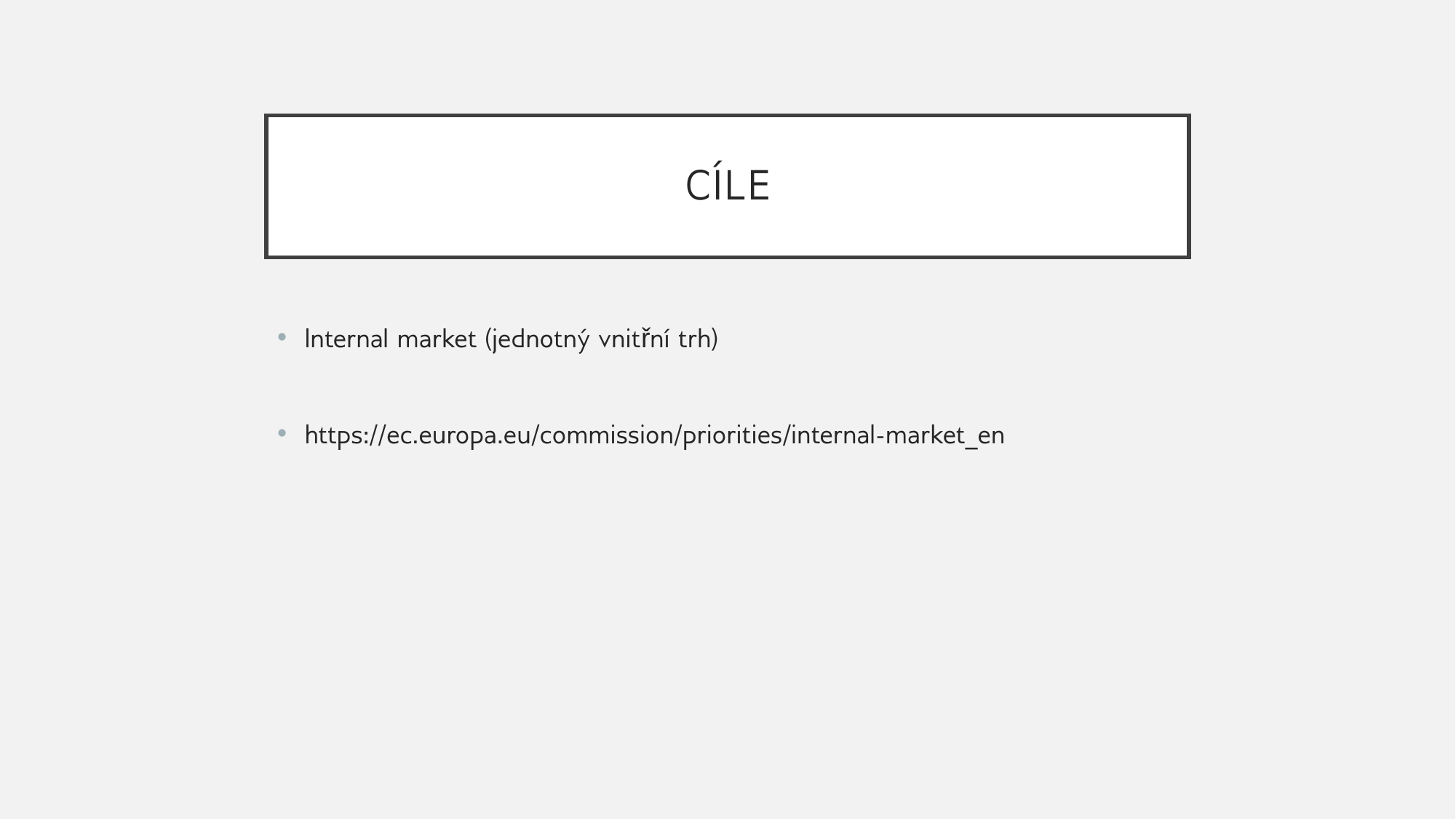

# Cíle
Internal market (jednotný vnitřní trh)

https://ec.europa.eu/commission/priorities/internal-market_en